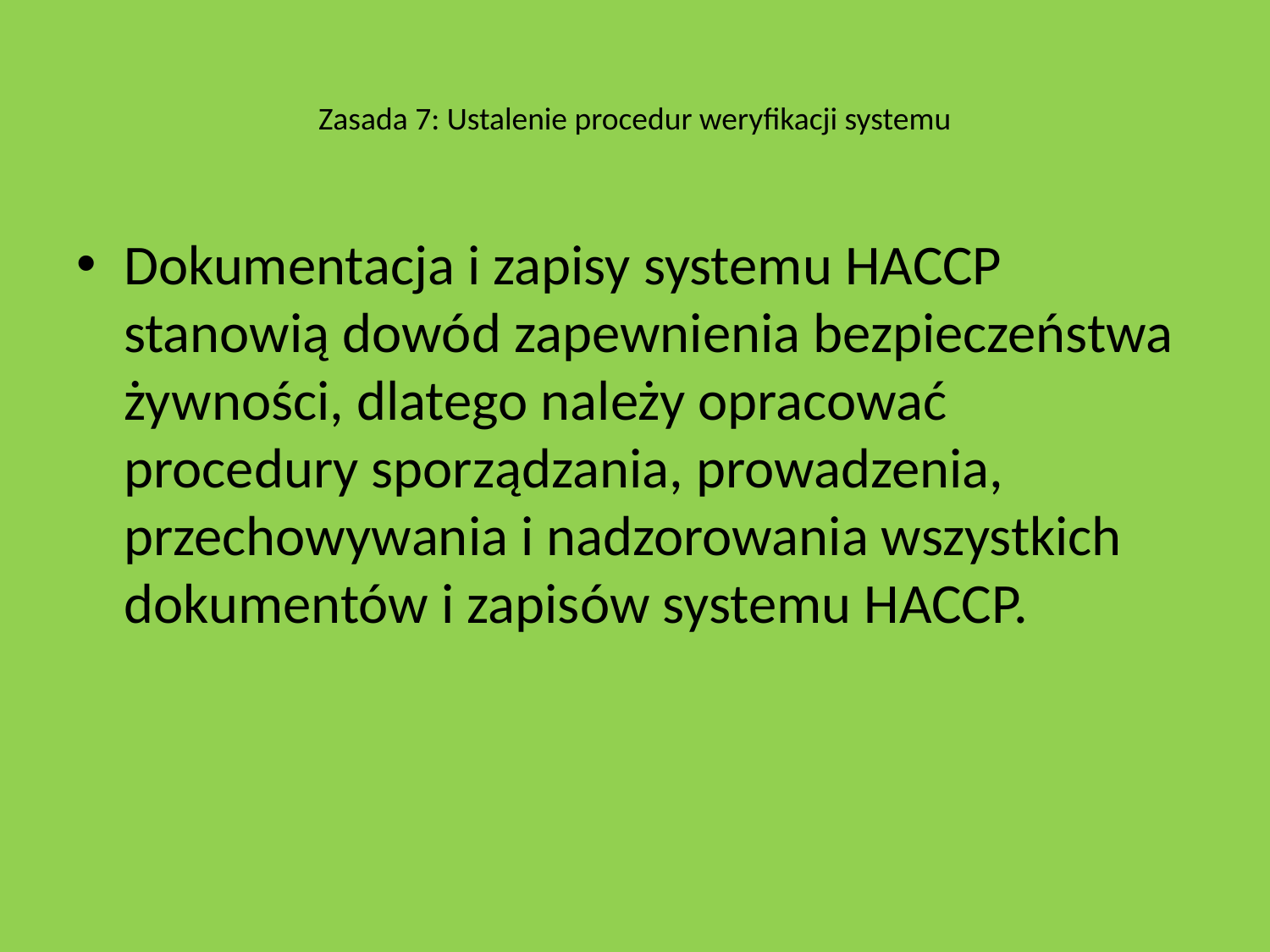

# Zasada 7: Ustalenie procedur weryfikacji systemu
Dokumentacja i zapisy systemu HACCP stanowią dowód zapewnienia bezpieczeństwa żywności, dlatego należy opracować procedury sporządzania, prowadzenia, przechowywania i nadzorowania wszystkich dokumentów i zapisów systemu HACCP.